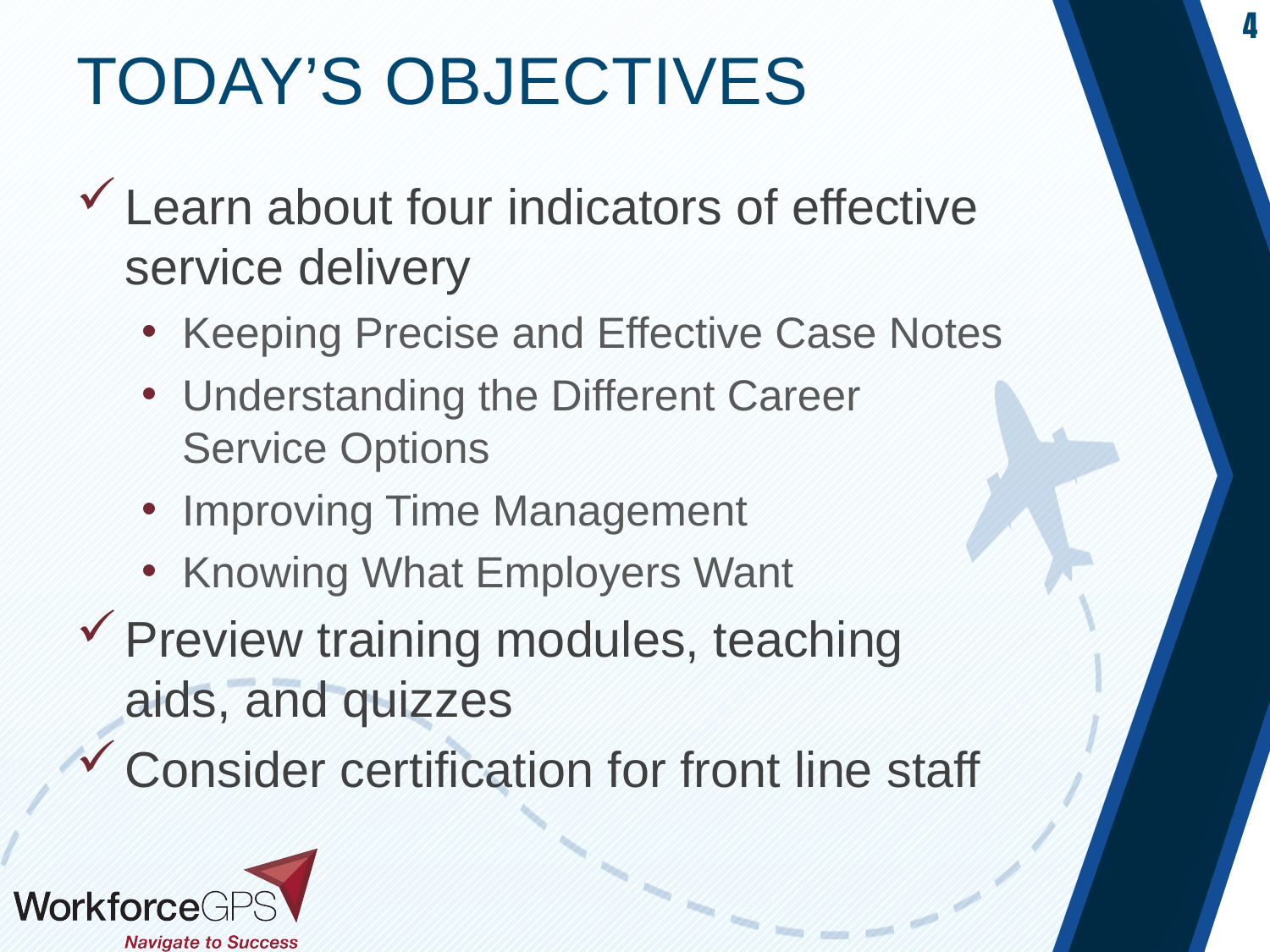

Learn about four indicators of effective service delivery
Keeping Precise and Effective Case Notes
Understanding the Different Career Service Options
Improving Time Management
Knowing What Employers Want
Preview training modules, teaching aids, and quizzes
Consider certification for front line staff